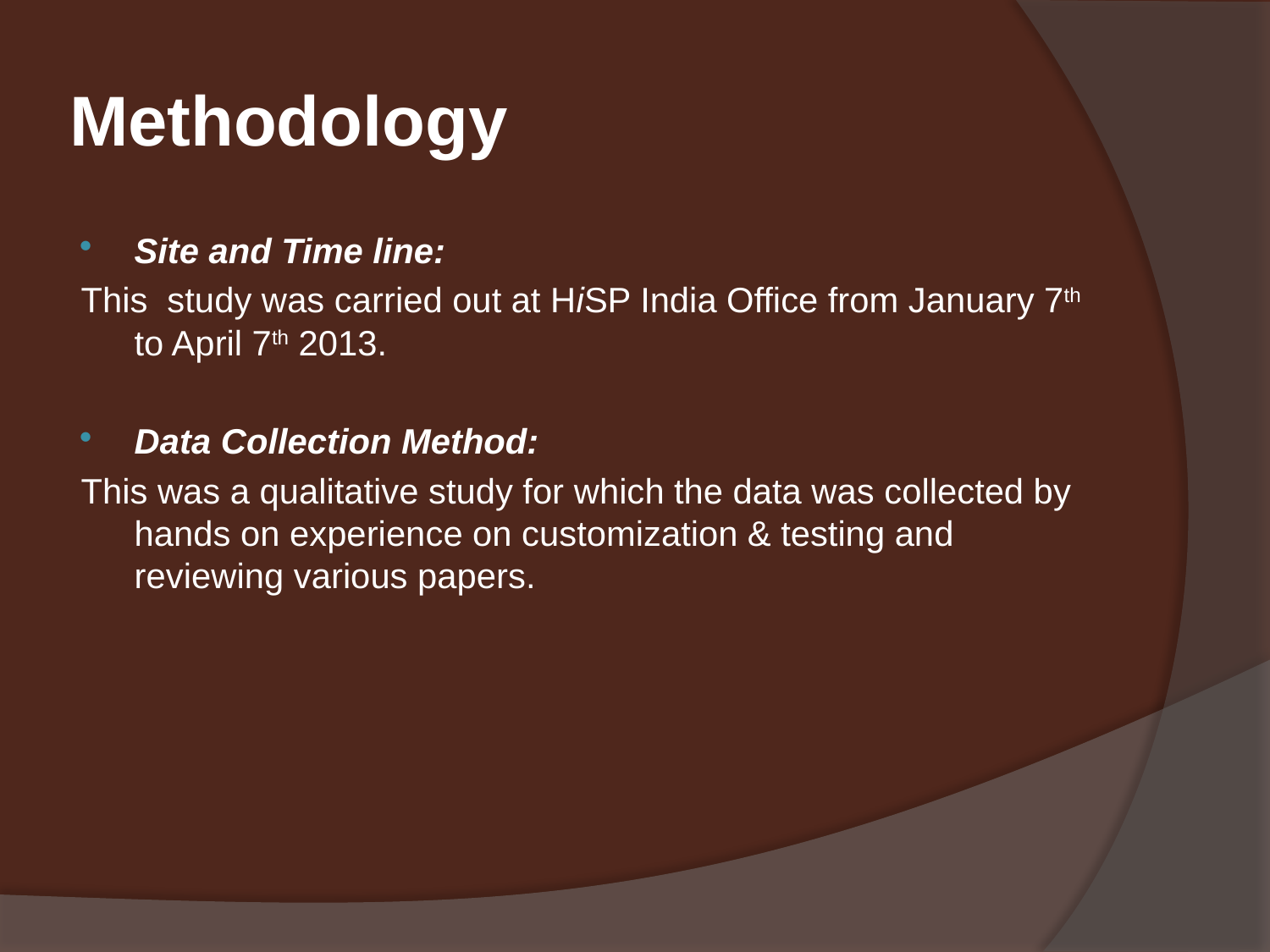

# Methodology
Site and Time line:
This  study was carried out at HiSP India Office from January 7th to April 7th 2013.

Data Collection Method:
This was a qualitative study for which the data was collected by hands on experience on customization & testing and reviewing various papers.